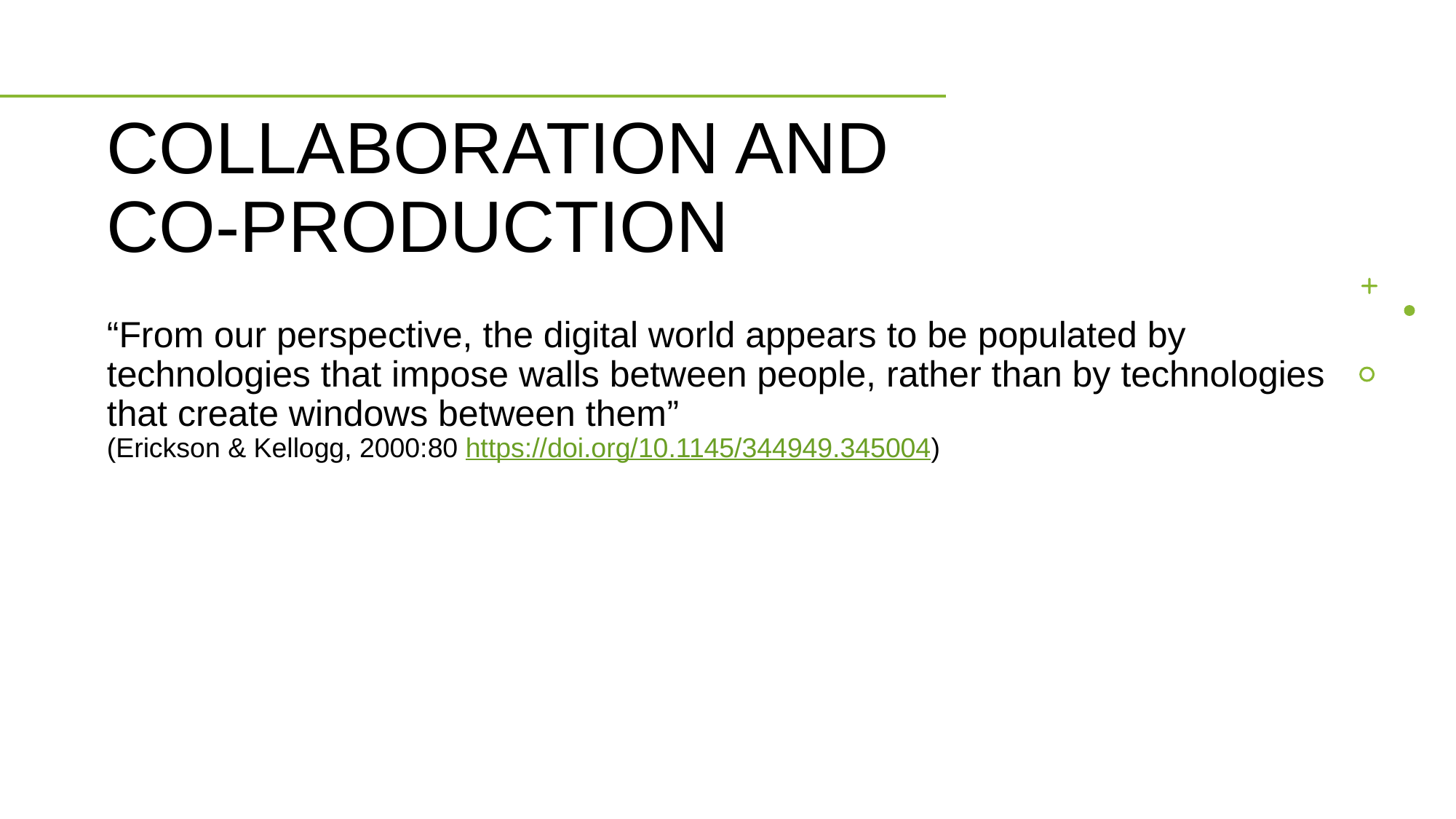

# COLLABORATION AND CO-PRODUCTION

“From our perspective, the digital world appears to be populated by technologies that impose walls between people, rather than by technologies that create windows between them” 		             			(Erickson & Kellogg, 2000:80 https://doi.org/10.1145/344949.345004)